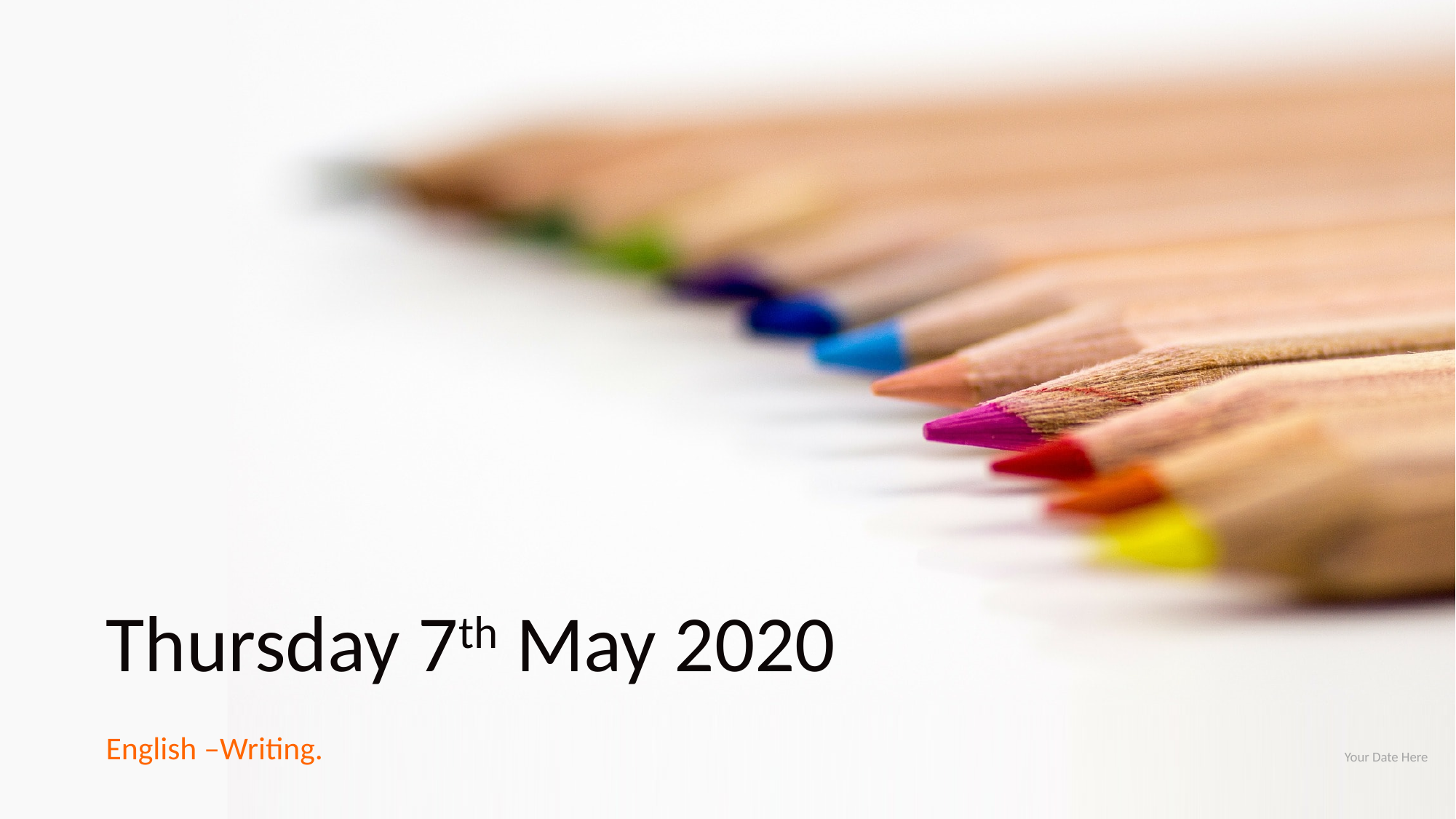

# Thursday 7th May 2020
English –Writing.
Your Date Here